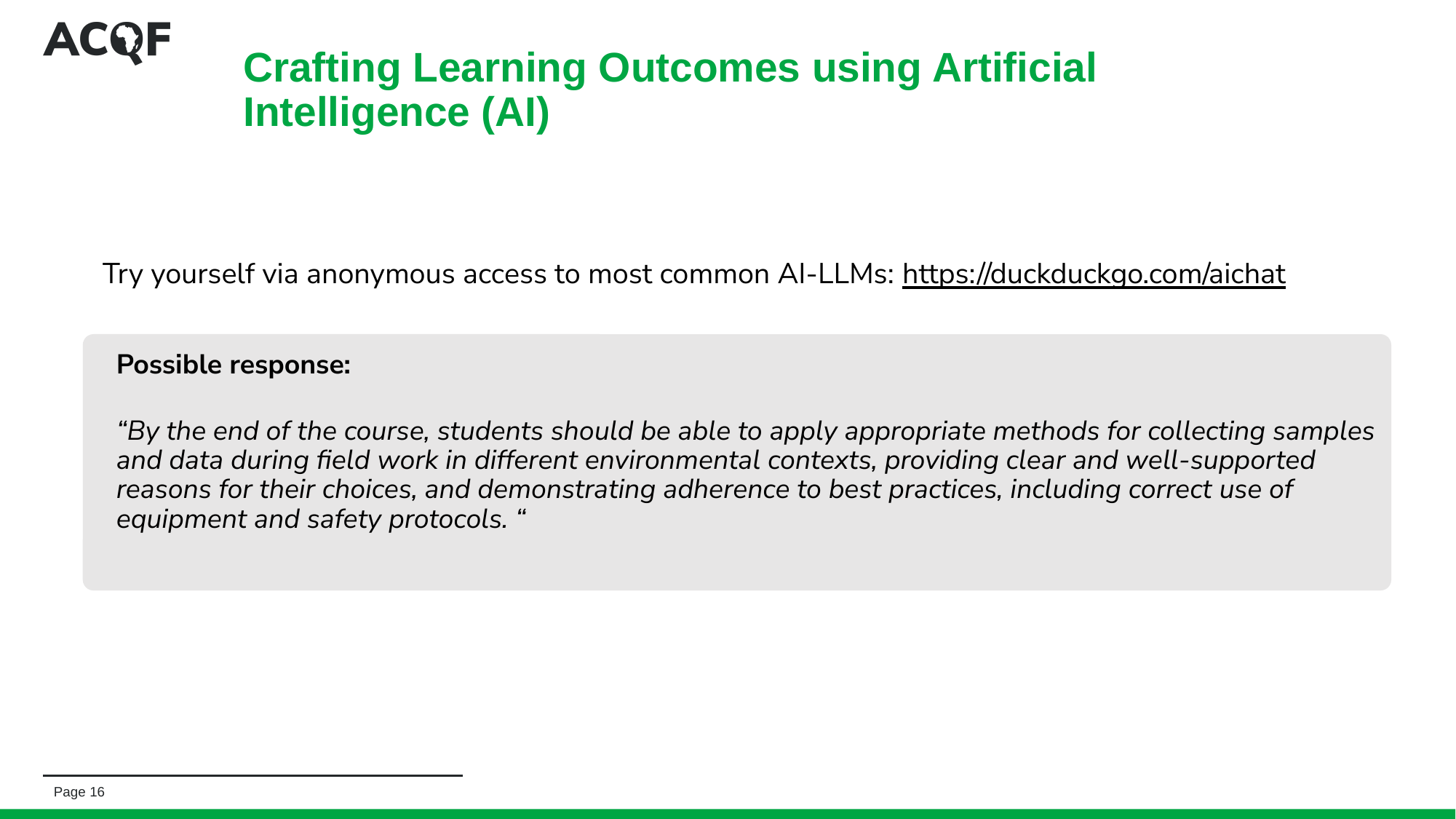

Crafting Learning Outcomes using Artificial Intelligence (AI)

Try yourself via anonymous access to most common AI-LLMs: https://duckduckgo.com/aichat
Possible response:
“By the end of the course, students should be able to apply appropriate methods for collecting samples and data during field work in different environmental contexts, providing clear and well-supported reasons for their choices, and demonstrating adherence to best practices, including correct use of equipment and safety protocols. “

Page 16